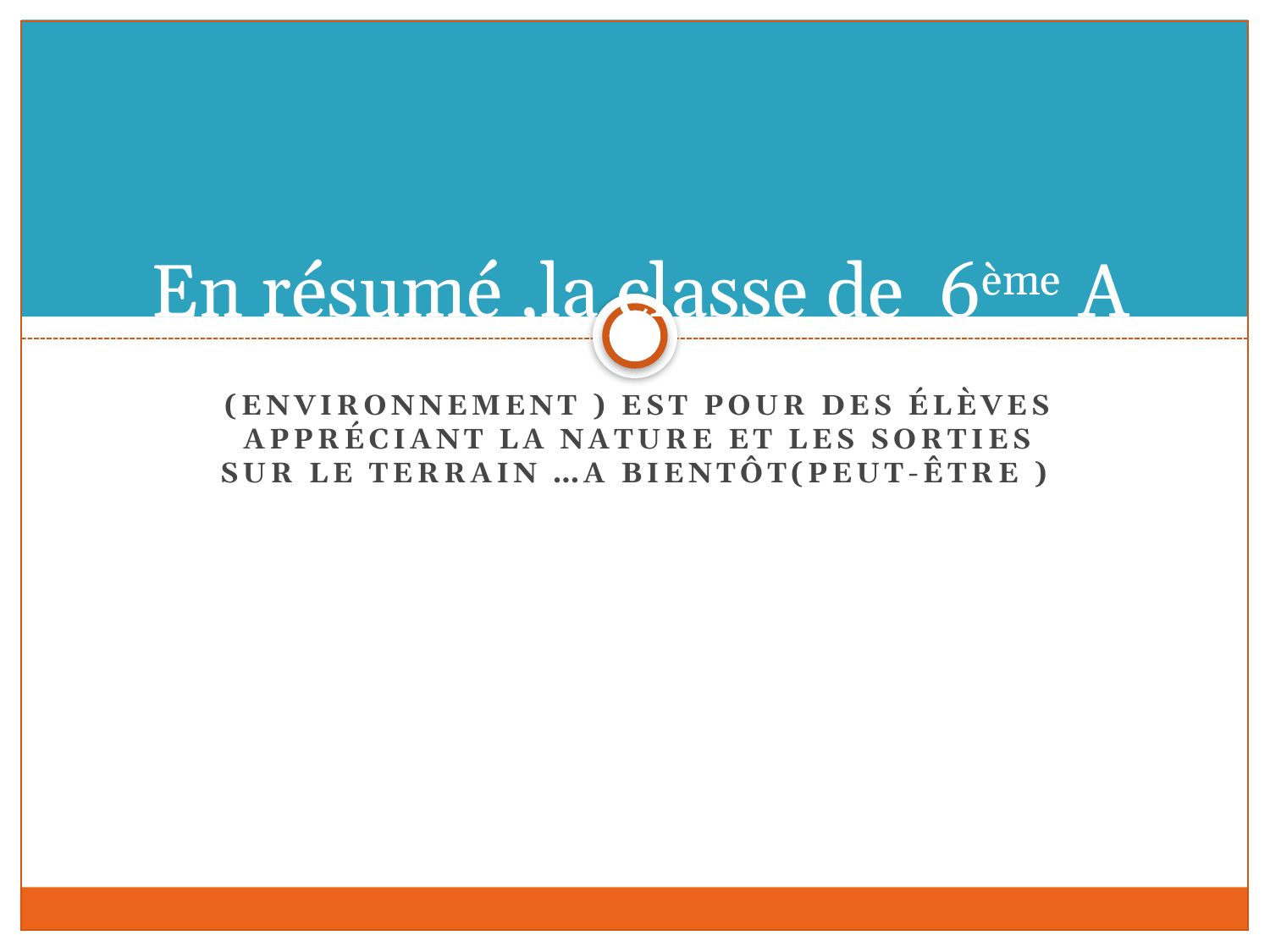

# En résumé ,la classe de  6ème A
(environnement ) est pour des élèves appréciant la nature et les sorties sur le terrain …A bientôt(peut-être )